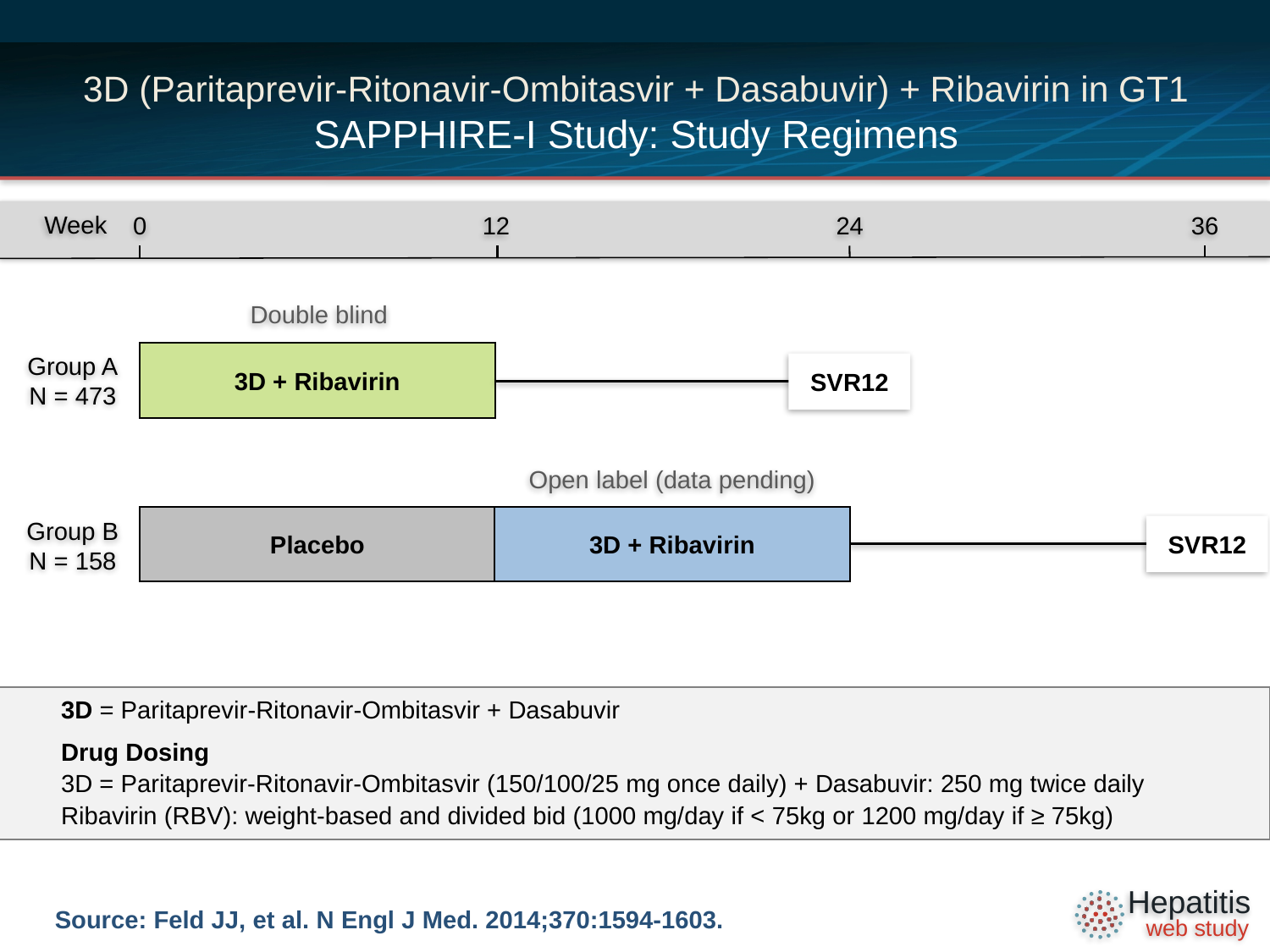

# 3D (Paritaprevir-Ritonavir-Ombitasvir + Dasabuvir) + Ribavirin in GT1 SAPPHIRE-I Study: Study Regimens
0
12
24
36
Week

Double blind
3D + Ribavirin
Group A
N = 473
SVR12
Open label (data pending)
Placebo
3D + Ribavirin
Group B
N = 158
SVR12
3D = Paritaprevir-Ritonavir-Ombitasvir + Dasabuvir
Drug Dosing
3D = Paritaprevir-Ritonavir-Ombitasvir (150/100/25 mg once daily) + Dasabuvir: 250 mg twice daily
Ribavirin (RBV): weight-based and divided bid (1000 mg/day if < 75kg or 1200 mg/day if ≥ 75kg)
Source: Feld JJ, et al. N Engl J Med. 2014;370:1594-1603.